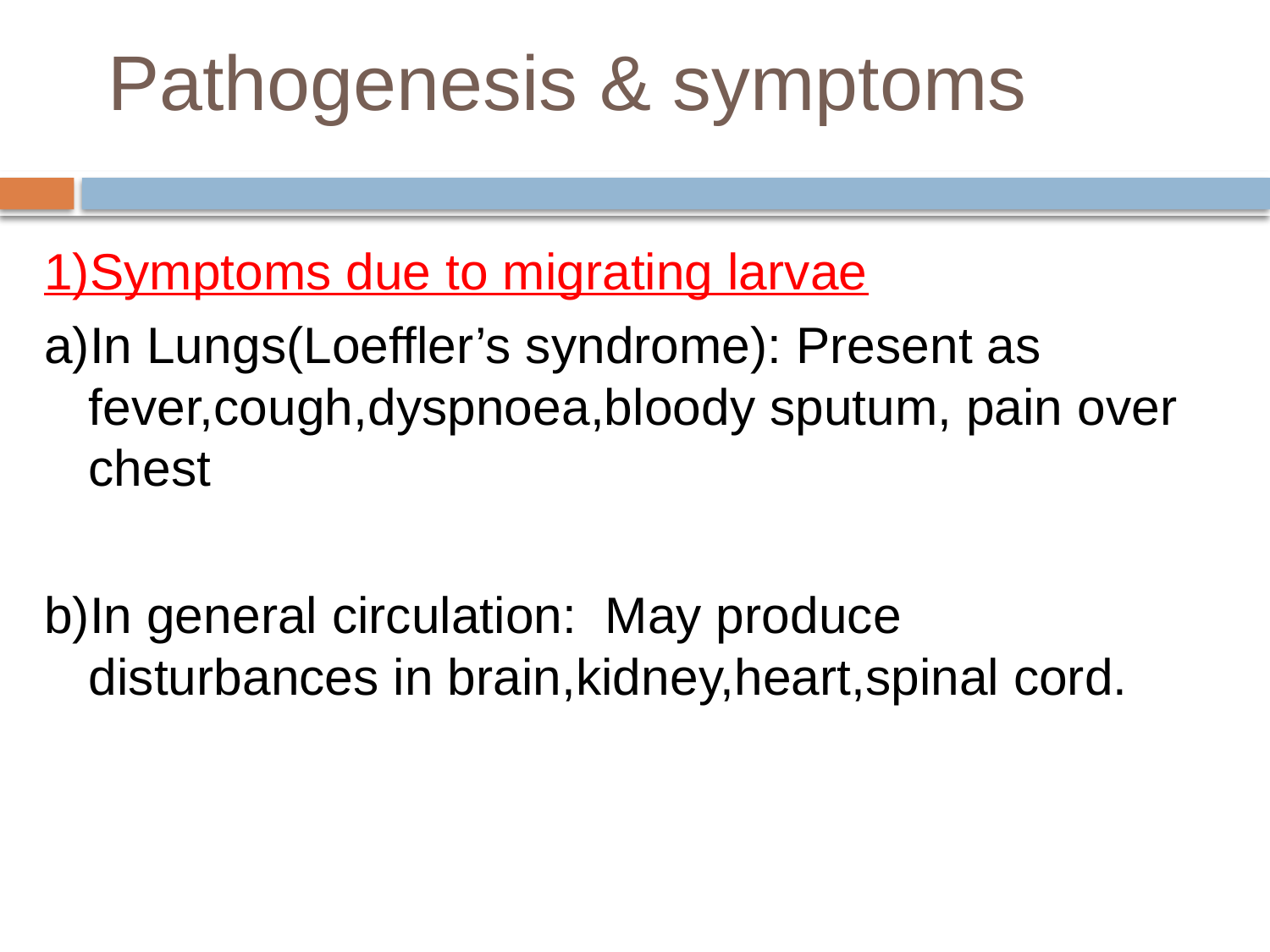

# Pathogenesis & symptoms

1)Symptoms due to migrating larvae
a)In Lungs(Loeffler’s syndrome): Present as fever,cough,dyspnoea,bloody sputum, pain over chest

b)In general circulation:  May produce disturbances in brain,kidney,heart,spinal cord.